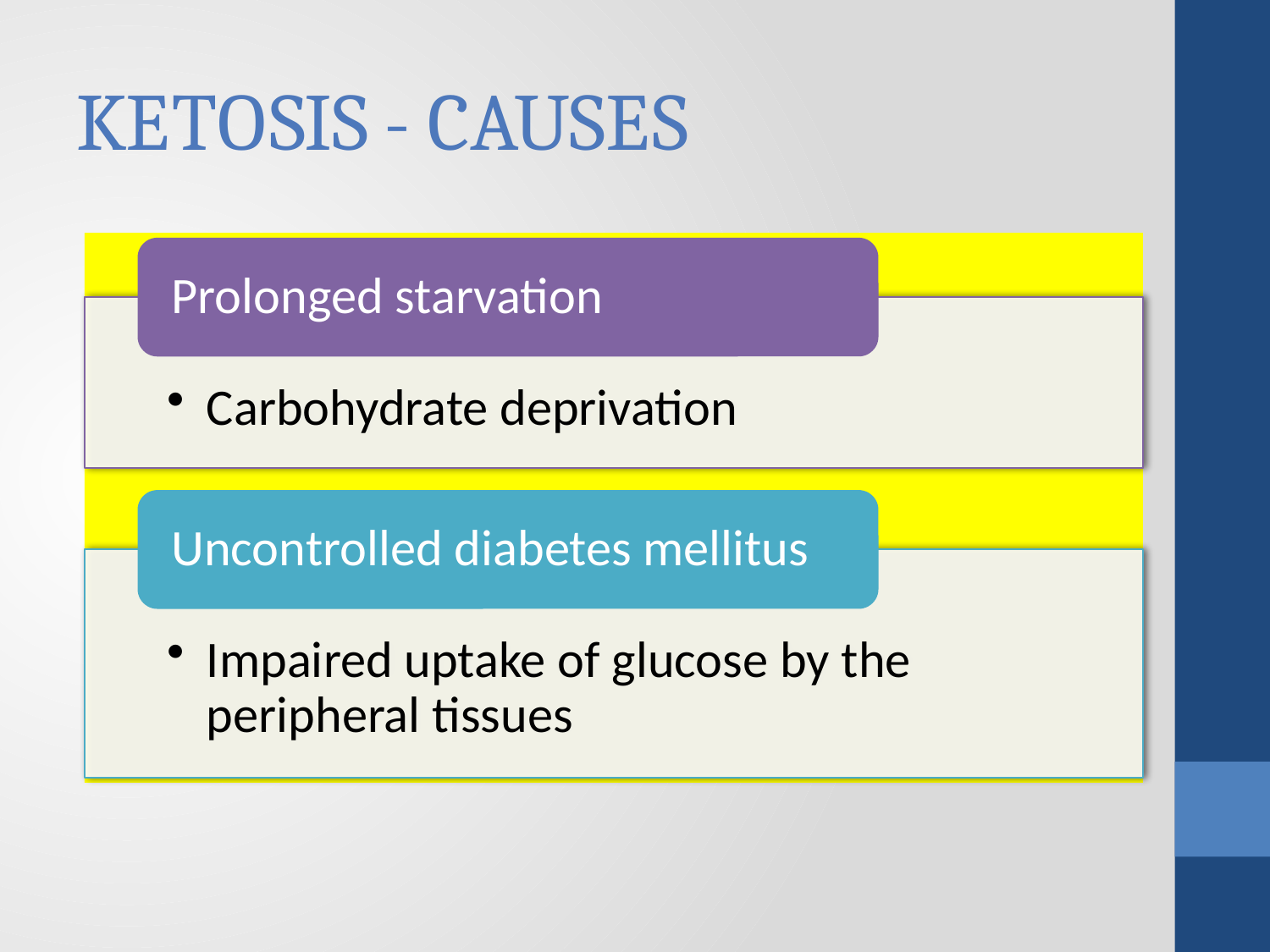

# KETOSIS - causes
Carbohydrate deprivation
Prolonged starvation
Impaired uptake of glucose by the peripheral tissues
Uncontrolled diabetes mellitus